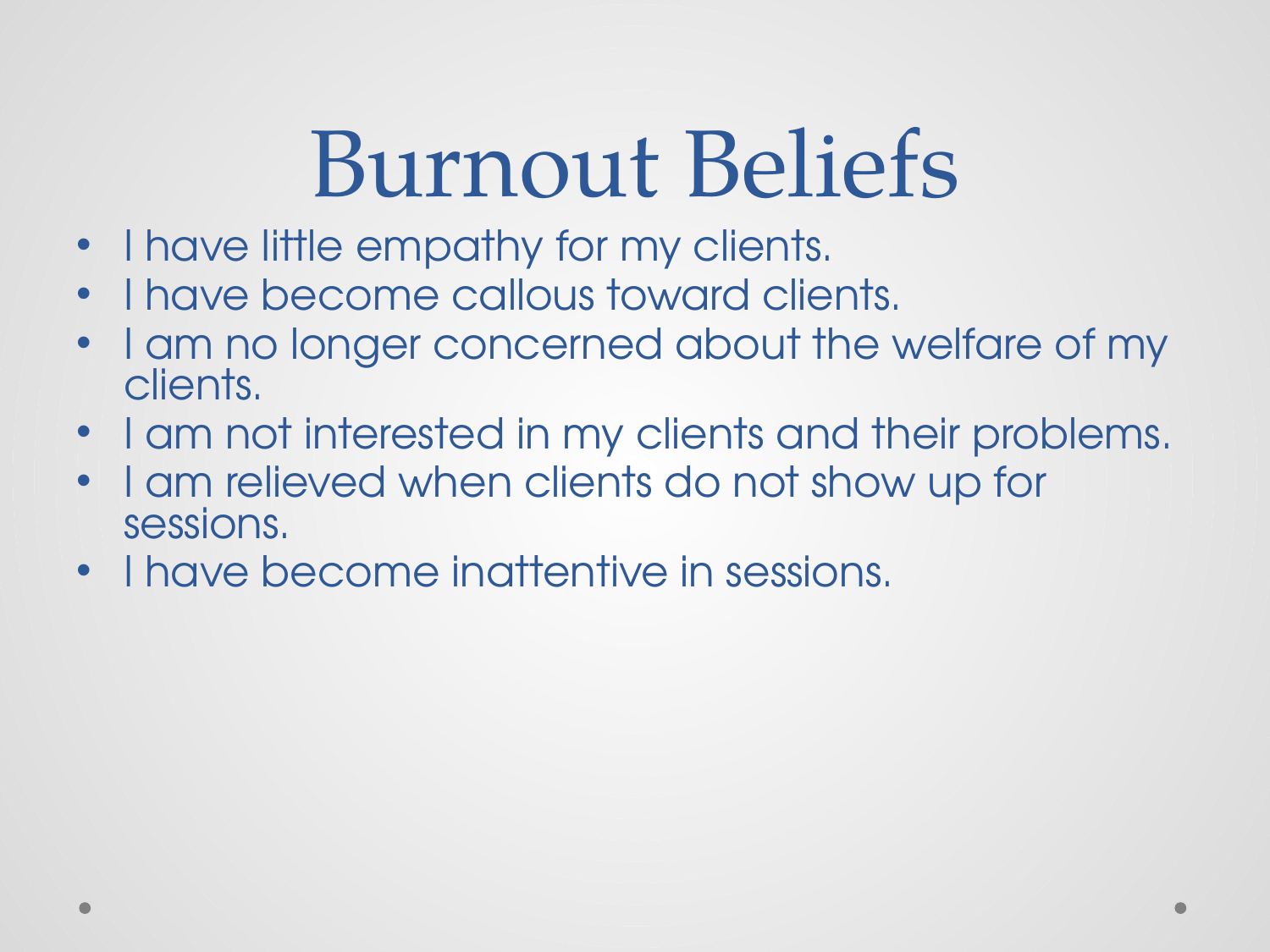

# Burnout Beliefs
I have Iittle empathy for my clients.
I have become callous toward clients.
I am no longer concerned about the welfare of my clients.
I am not interested in my clients and their problems.
I am relieved when clients do not show up for sessions.
I have become inattentive in sessions.